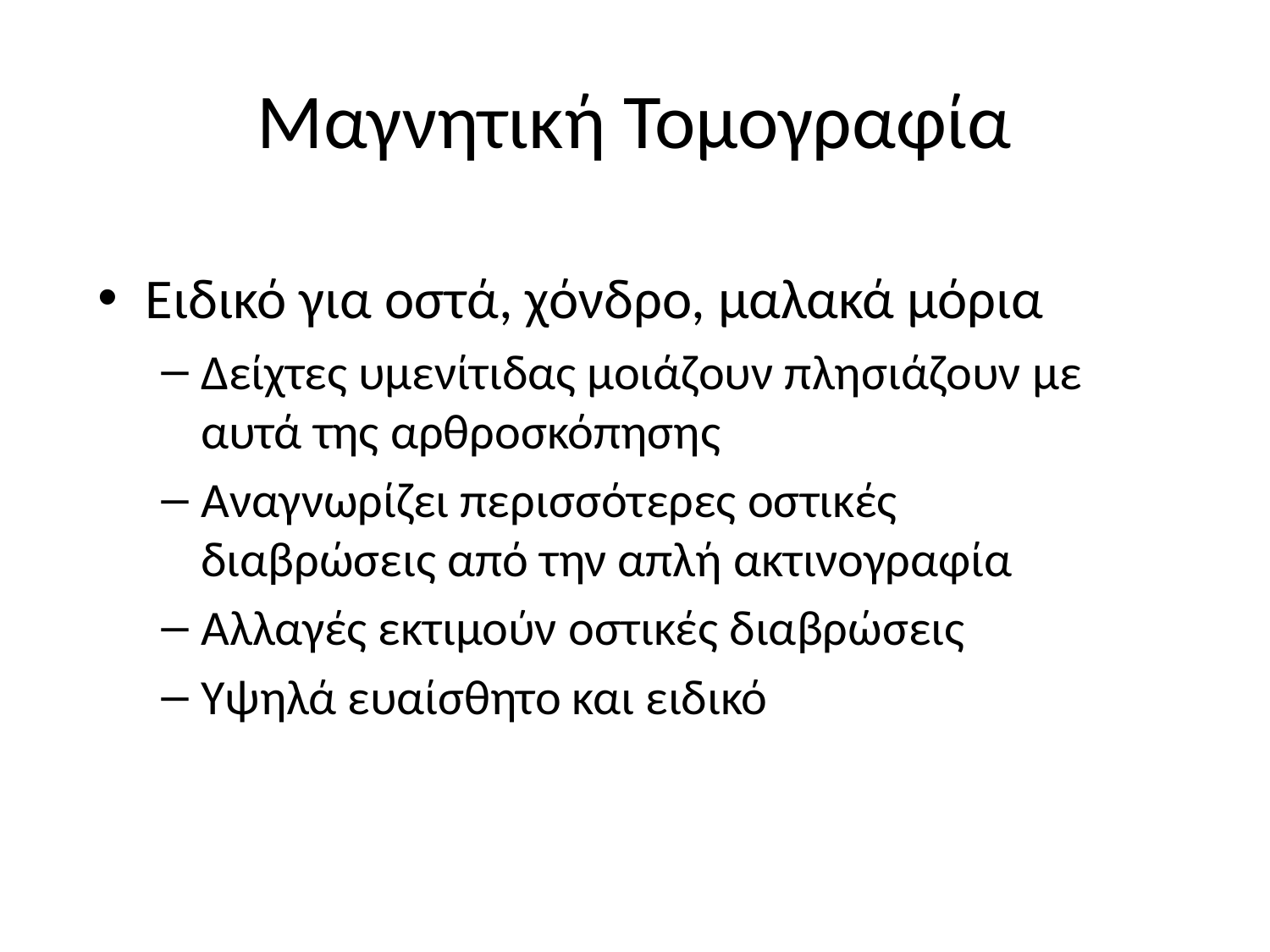

# Μαγνητική Τομογραφία
Ειδικό για οστά, χόνδρο, μαλακά μόρια
Δείχτες υμενίτιδας μοιάζουν πλησιάζουν με αυτά της αρθροσκόπησης
Αναγνωρίζει περισσότερες οστικές διαβρώσεις από την απλή ακτινογραφία
Αλλαγές εκτιμούν οστικές διαβρώσεις
Υψηλά ευαίσθητο και ειδικό